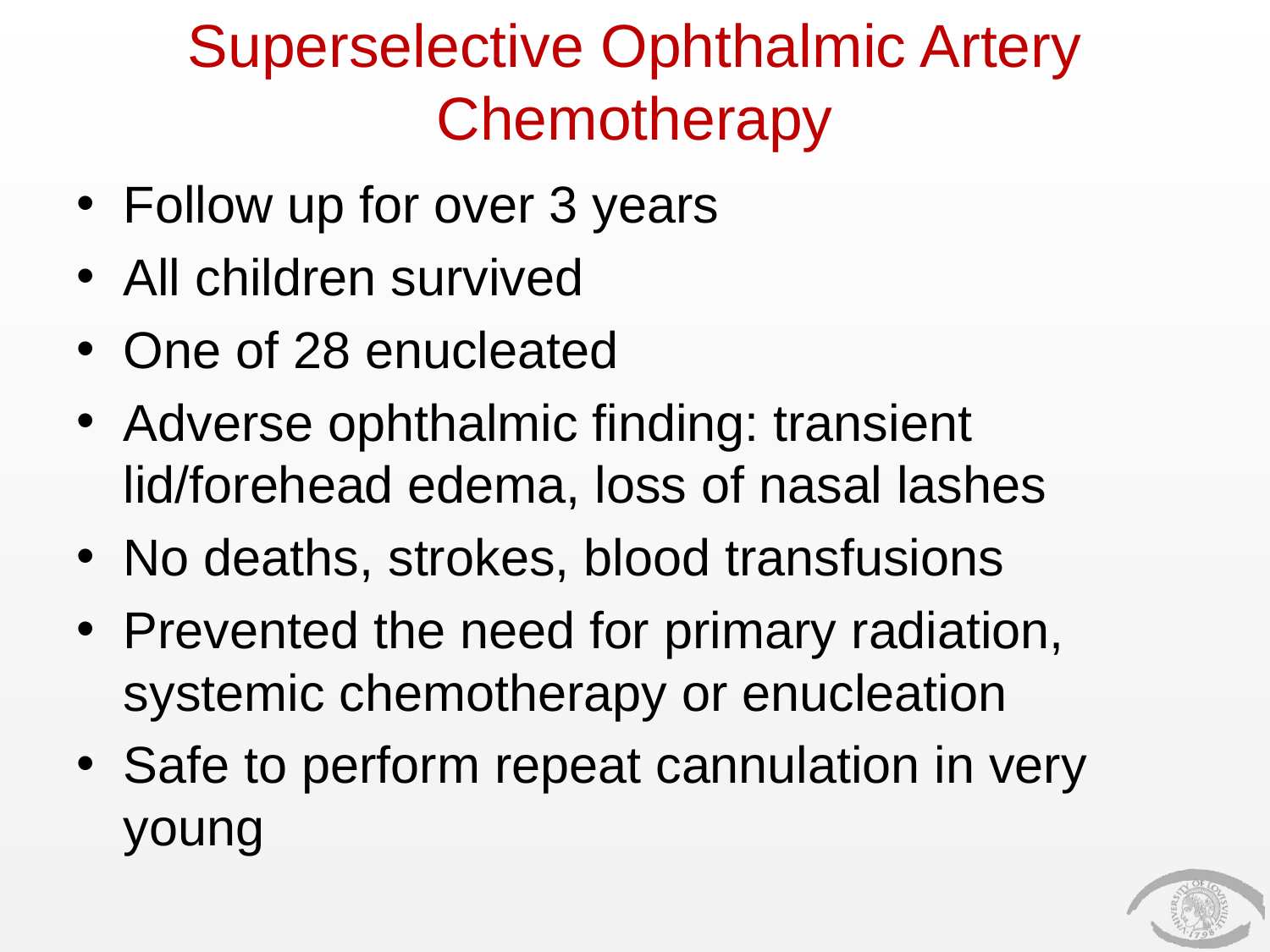

# Superselective Ophthalmic Artery Chemotherapy
Follow up for over 3 years
All children survived
One of 28 enucleated
Adverse ophthalmic finding: transient lid/forehead edema, loss of nasal lashes
No deaths, strokes, blood transfusions
Prevented the need for primary radiation, systemic chemotherapy or enucleation
Safe to perform repeat cannulation in very young